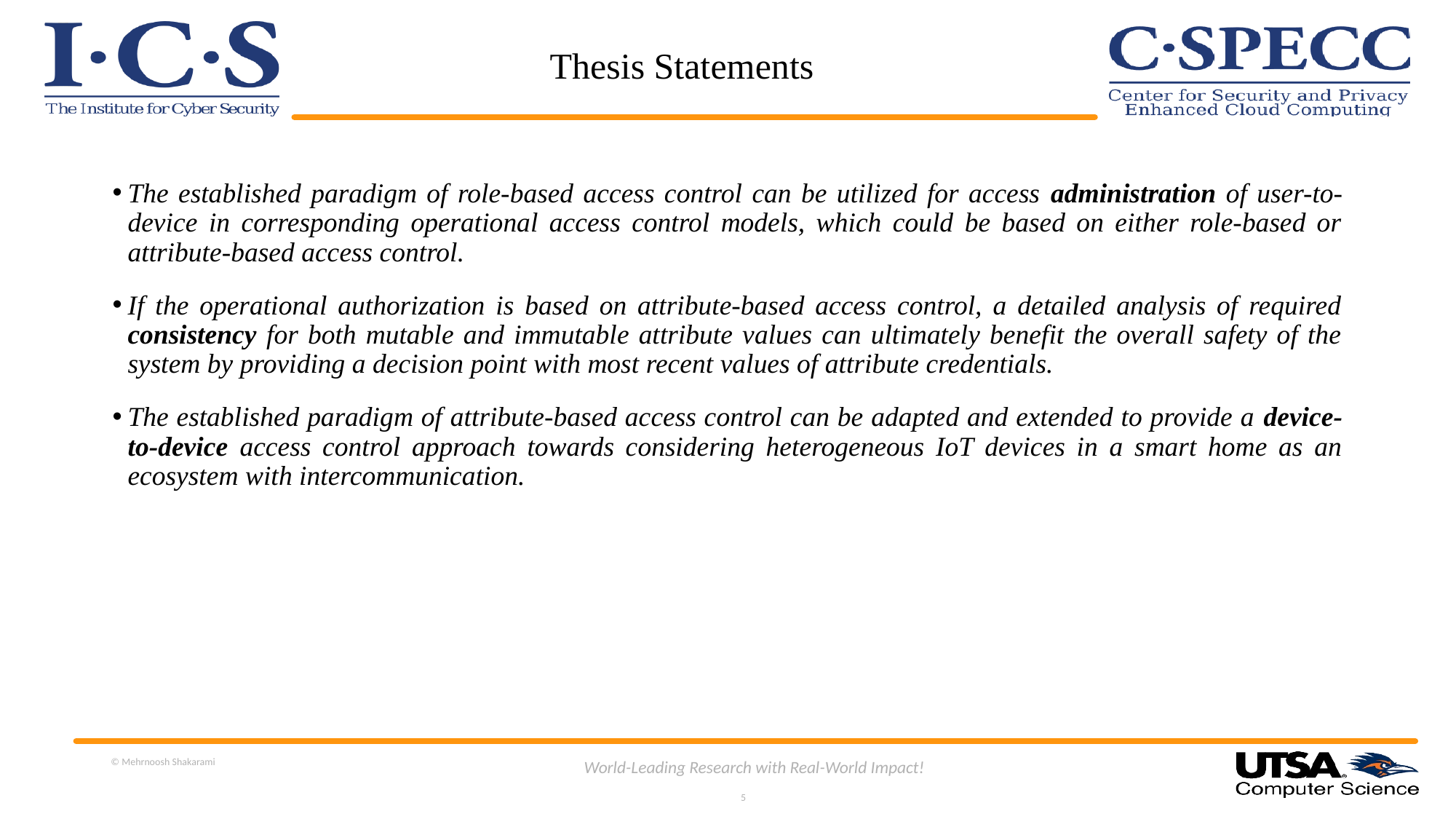

# Thesis Statements
The established paradigm of role-based access control can be utilized for access administration of user-to-device in corresponding operational access control models, which could be based on either role-based or attribute-based access control.

If the operational authorization is based on attribute-based access control, a detailed analysis of required consistency for both mutable and immutable attribute values can ultimately benefit the overall safety of the system by providing a decision point with most recent values of attribute credentials.

The established paradigm of attribute-based access control can be adapted and extended to provide a device-to-device access control approach towards considering heterogeneous IoT devices in a smart home as an ecosystem with intercommunication.
© Mehrnoosh Shakarami
World-Leading Research with Real-World Impact!
5